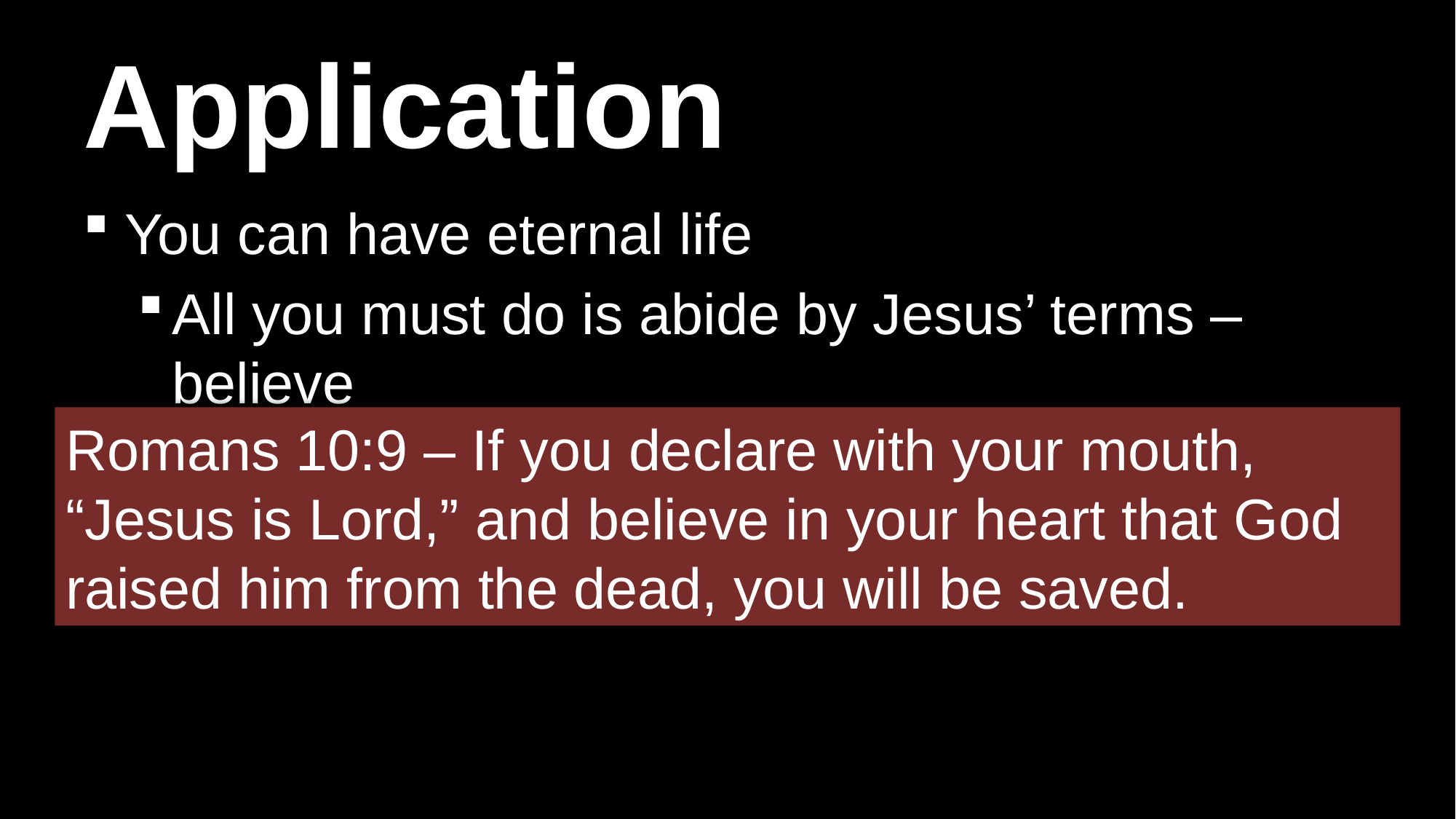

# Application
You can have eternal life
All you must do is abide by Jesus’ terms – believe
Romans 10:9 – If you declare with your mouth, “Jesus is Lord,” and believe in your heart that God raised him from the dead, you will be saved.